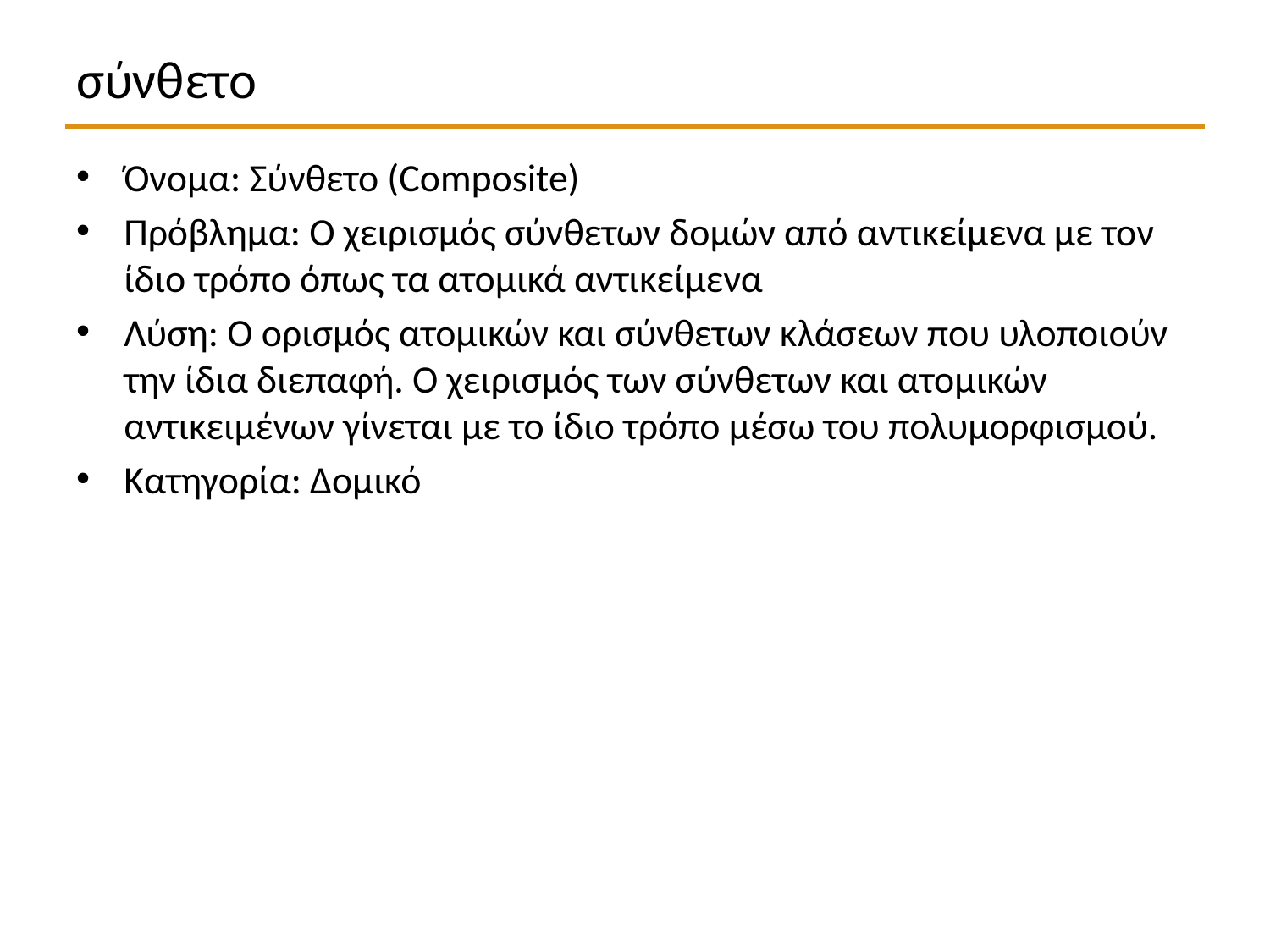

# σύνθετο
Όνομα: Σύνθετο (Composite)
Πρόβλημα: Ο χειρισμός σύνθετων δομών από αντικείμενα με τον ίδιο τρόπο όπως τα ατομικά αντικείμενα
Λύση: Ο ορισμός ατομικών και σύνθετων κλάσεων που υλοποιούν την ίδια διεπαφή. Ο χειρισμός των σύνθετων και ατομικών αντικειμένων γίνεται με το ίδιο τρόπο μέσω του πολυμορφισμού.
Κατηγορία: Δομικό